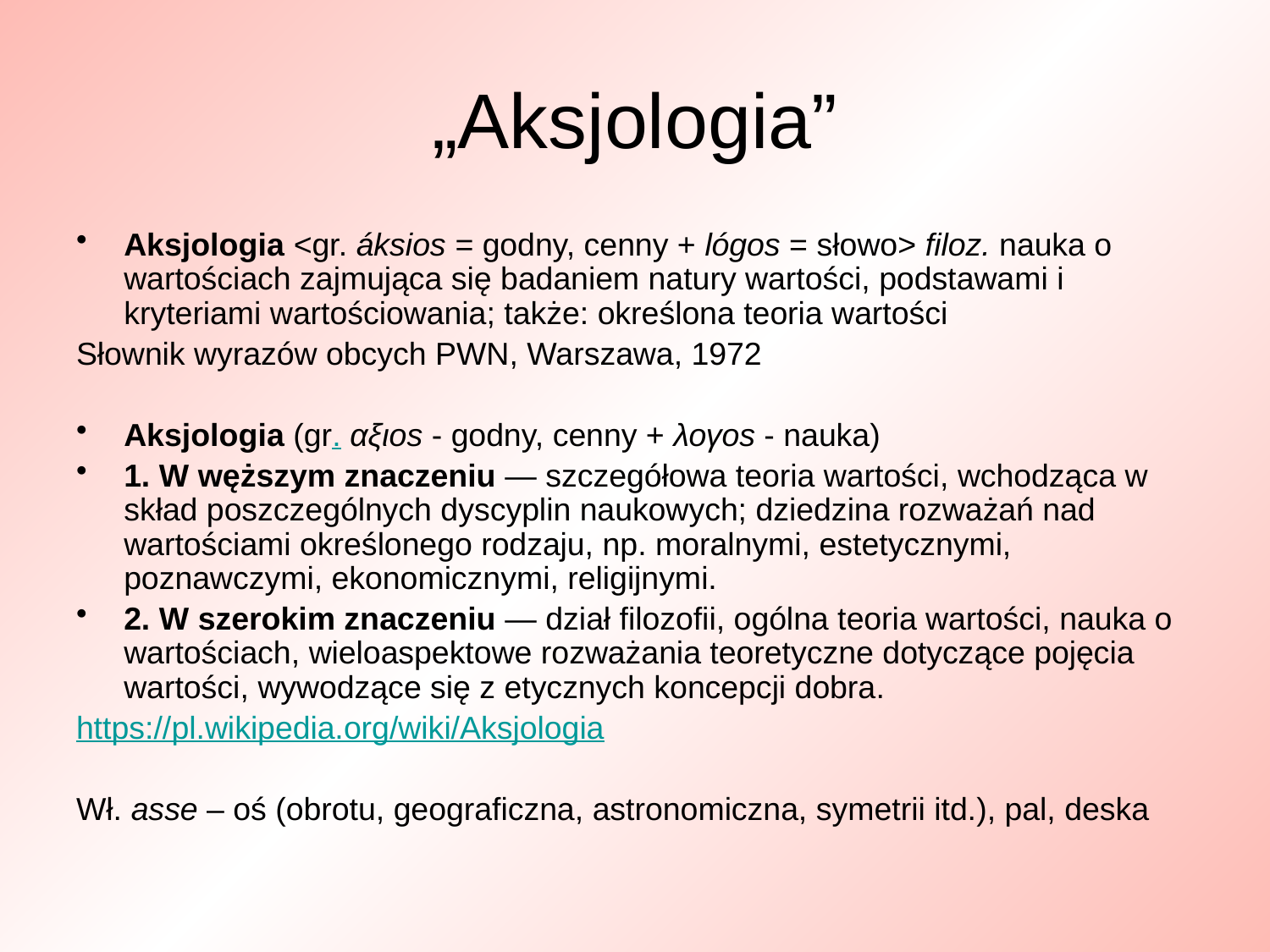

# „Aksjologia”
Aksjologia <gr. áksios = godny, cenny + lógos = słowo> filoz. nauka o wartościach zajmująca się badaniem natury wartości, podstawami i kryteriami wartościowania; także: określona teoria wartości
Słownik wyrazów obcych PWN, Warszawa, 1972

Aksjologia (gr. αξιοs - godny, cenny + λογοs - nauka)
1. W węższym znaczeniu — szczegółowa teoria wartości, wchodząca w skład poszczególnych dyscyplin naukowych; dziedzina rozważań nad wartościami określonego rodzaju, np. moralnymi, estetycznymi, poznawczymi, ekonomicznymi, religijnymi.
2. W szerokim znaczeniu — dział filozofii, ogólna teoria wartości, nauka o wartościach, wieloaspektowe rozważania teoretyczne dotyczące pojęcia wartości, wywodzące się z etycznych koncepcji dobra.
https://pl.wikipedia.org/wiki/Aksjologia

Wł. asse – oś (obrotu, geograficzna, astronomiczna, symetrii itd.), pal, deska